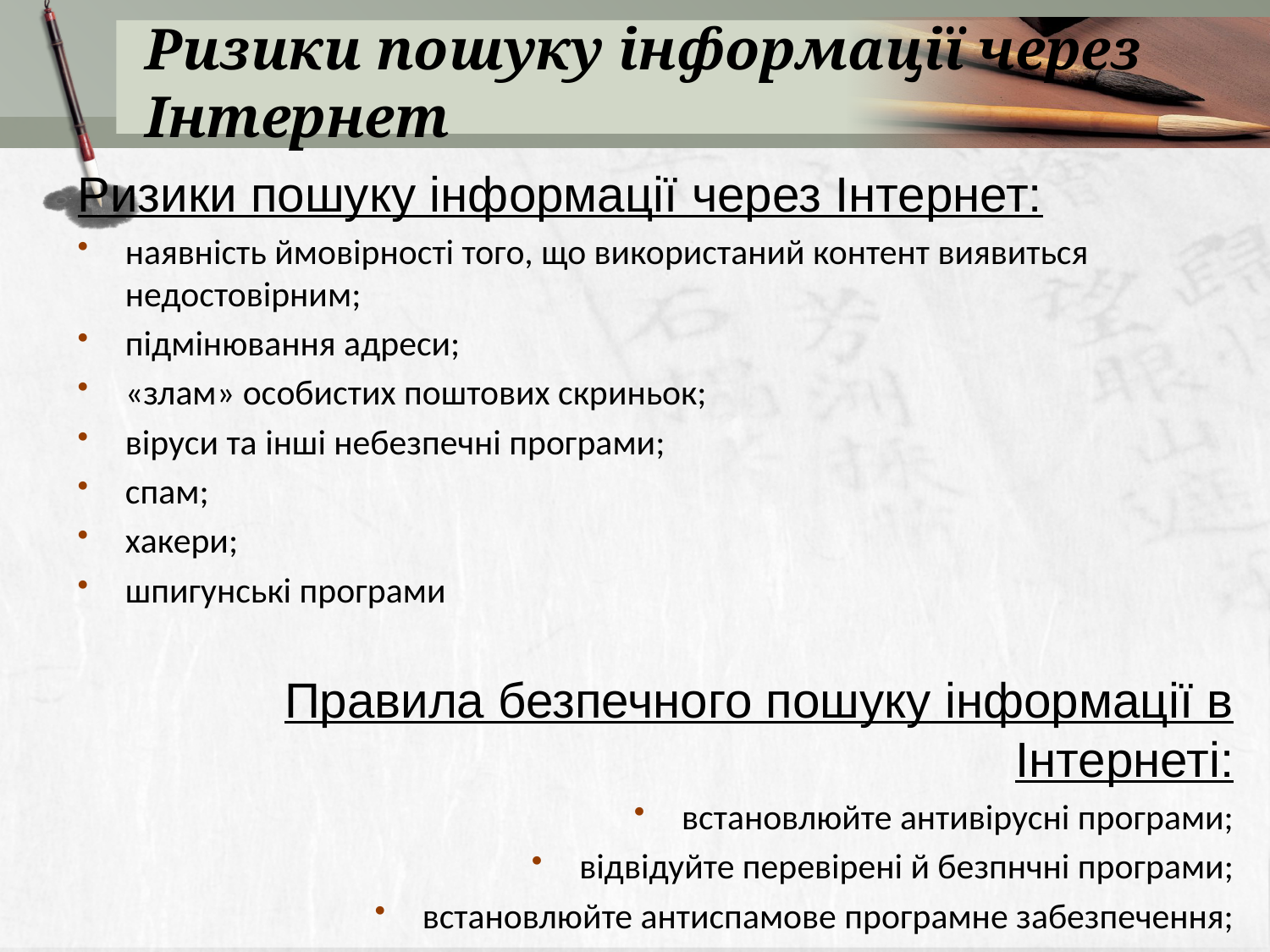

# Ризики пошуку інформації через Інтернет
Ризики пошуку інформації через Інтернет:
наявність ймовірності того, що використаний контент виявиться недостовірним;
підмінювання адреси;
«злам» особистих поштових скриньок;
віруси та інші небезпечні програми;
спам;
хакери;
шпигунські програми

Правила безпечного пошуку інформації в Інтернеті:
встановлюйте антивірусні програми;
відвідуйте перевірені й безпнчні програми;
встановлюйте антиспамове програмне забезпечення;
не надавайте інформації більше, ніж потрібно